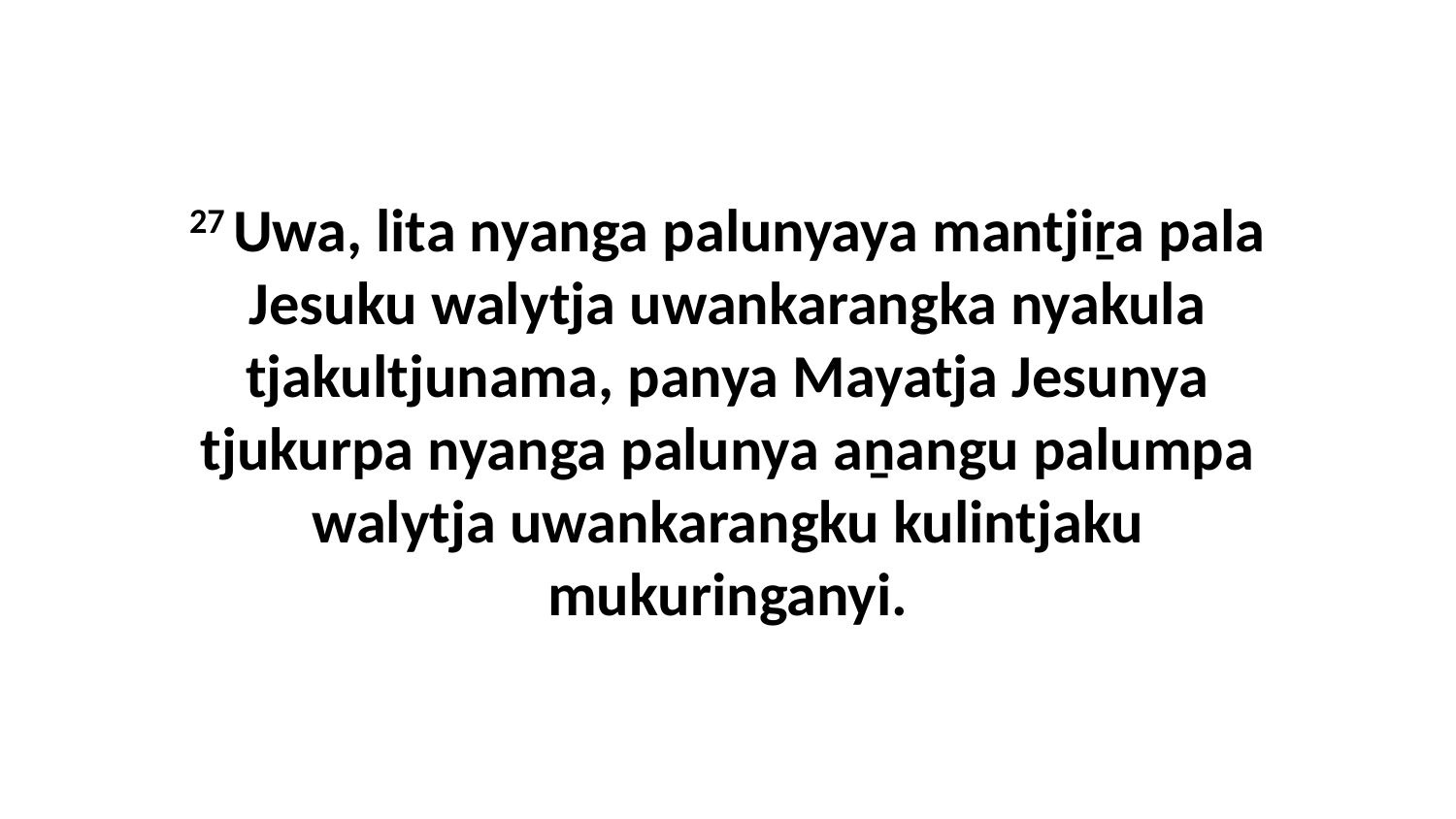

27 Uwa, lita nyanga palunyaya mantjiṟa pala Jesuku walytja uwankarangka nyakula tjakultjunama, panya Mayatja Jesunya tjukurpa nyanga palunya aṉangu palumpa walytja uwankarangku kulintjaku mukuringanyi.